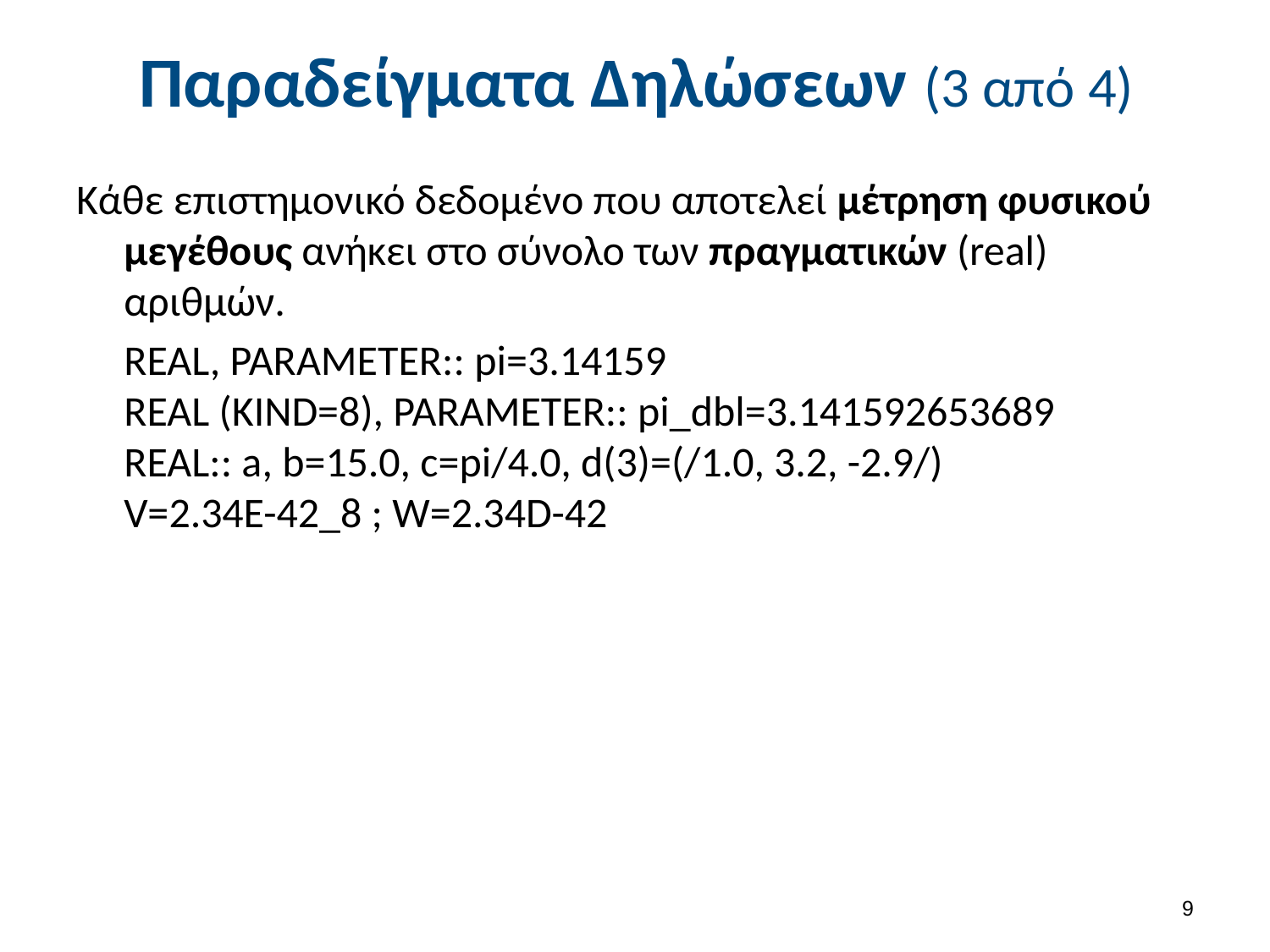

# Παραδείγματα Δηλώσεων (3 από 4)
Κάθε επιστημονικό δεδομένο που αποτελεί μέτρηση φυσικού μεγέθους ανήκει στο σύνολο των πραγματικών (real) αριθμών.
	REAL, PARAMETER:: pi=3.14159
REAL (KIND=8), PARAMETER:: pi_dbl=3.141592653689
REAL:: a, b=15.0, c=pi/4.0, d(3)=(/1.0, 3.2, -2.9/)
V=2.34E-42_8 ; W=2.34D-42

9